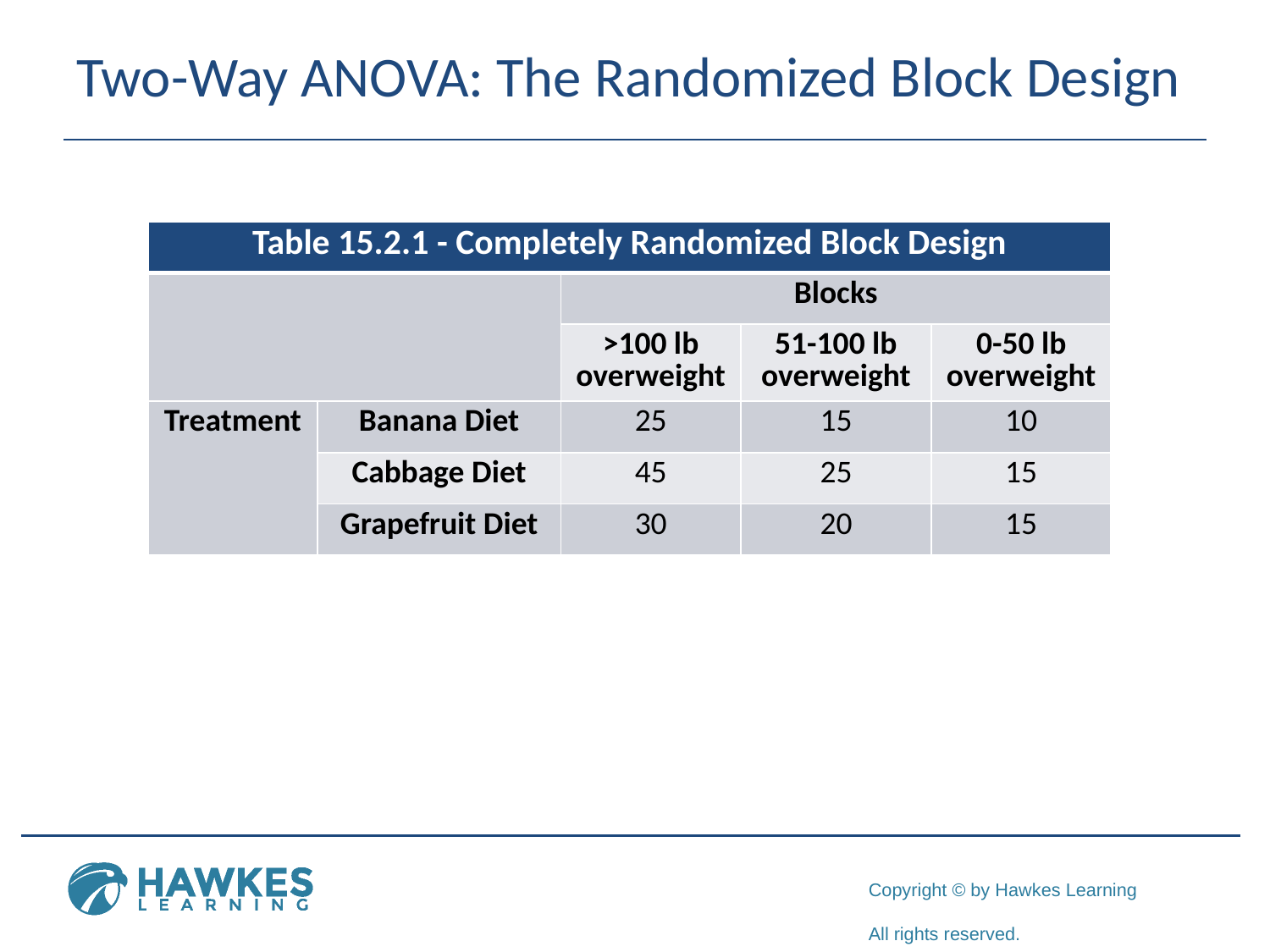

# Two-Way ANOVA: The Randomized Block Design
| Table 15.2.1 - Completely Randomized Block Design |  |  |  |  |
| --- | --- | --- | --- | --- |
|  |  | Blocks |  |  |
|  |  | >100 lb overweight | 51-100 lb overweight | 0-50 lb overweight |
| Treatment | Banana Diet | 25 | 15 | 10 |
|  | Cabbage Diet | 45 | 25 | 15 |
|  | Grapefruit Diet | 30 | 20 | 15 |